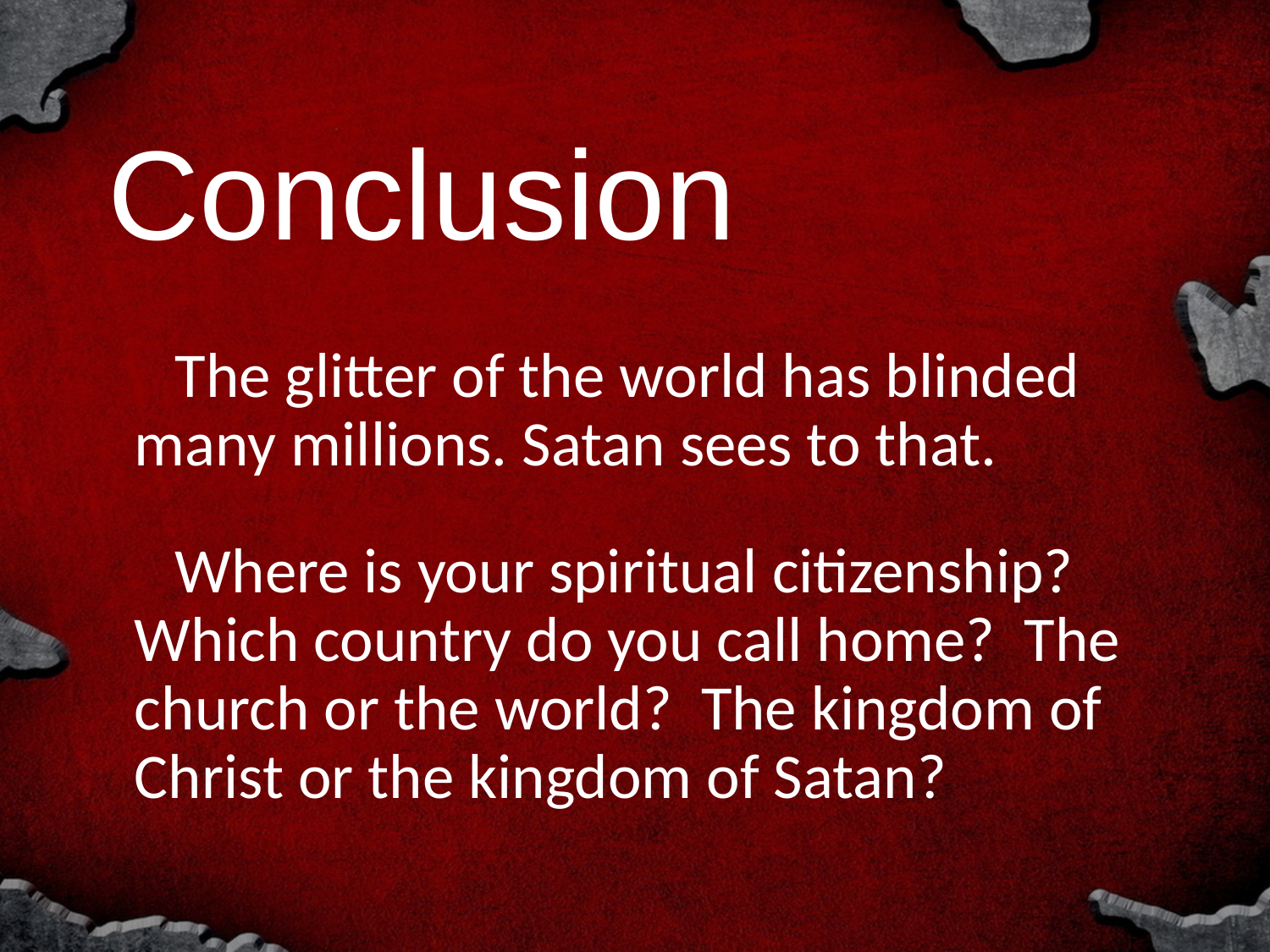

# Conclusion
The glitter of the world has blinded many millions. Satan sees to that.

Where is your spiritual citizenship? Which country do you call home?  The church or the world?  The kingdom of Christ or the kingdom of Satan?